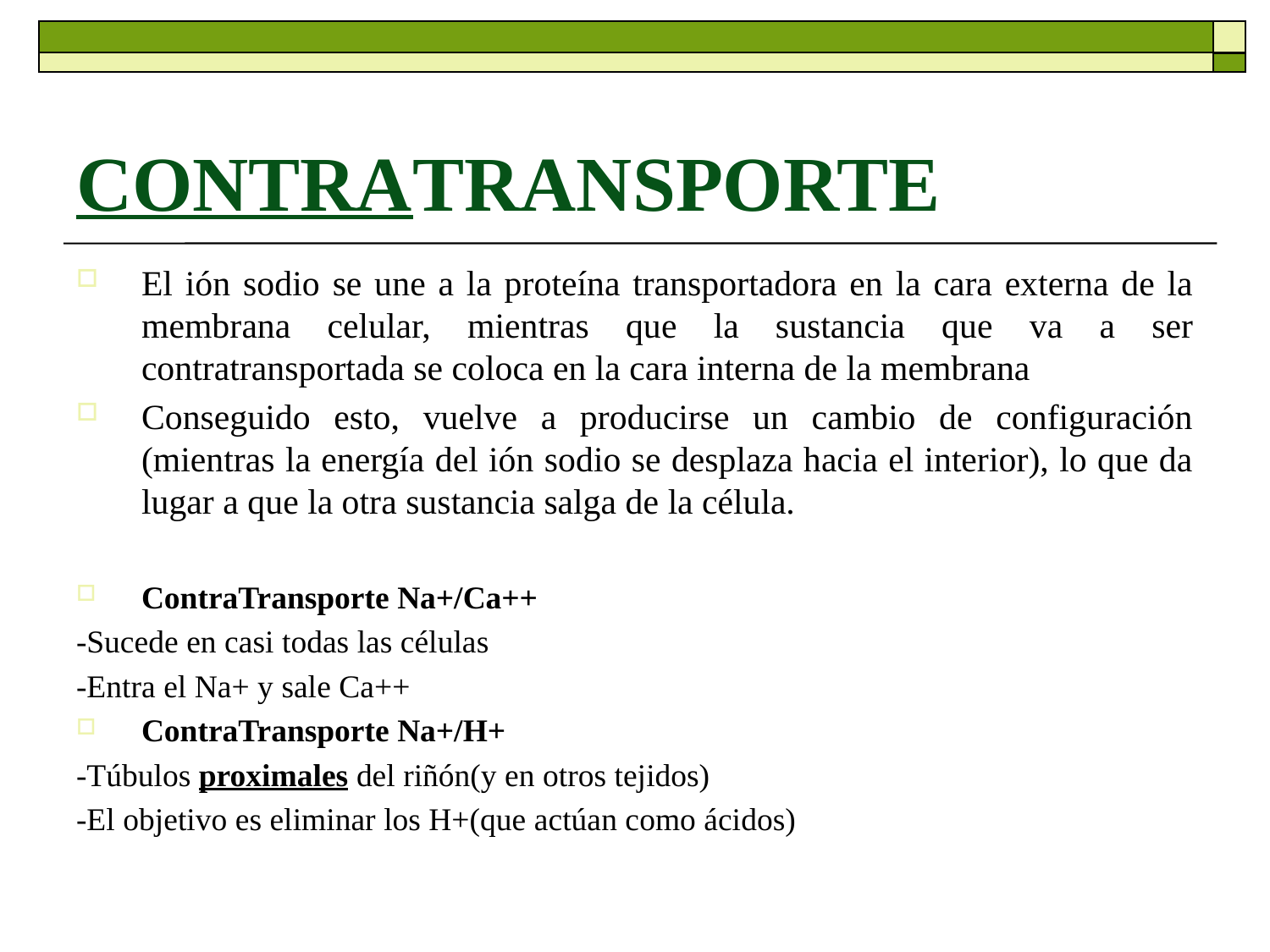

# CONTRATRANSPORTE
El ión sodio se une a la proteína transportadora en la cara externa de la membrana celular, mientras que la sustancia que va a ser contratransportada se coloca en la cara interna de la membrana
Conseguido esto, vuelve a producirse un cambio de configuración (mientras la energía del ión sodio se desplaza hacia el interior), lo que da lugar a que la otra sustancia salga de la célula.

ContraTransporte Na+/Ca++
-Sucede en casi todas las células
-Entra el Na+ y sale Ca++
ContraTransporte Na+/H+
-Túbulos proximales del riñón(y en otros tejidos)
-El objetivo es eliminar los H+(que actúan como ácidos)